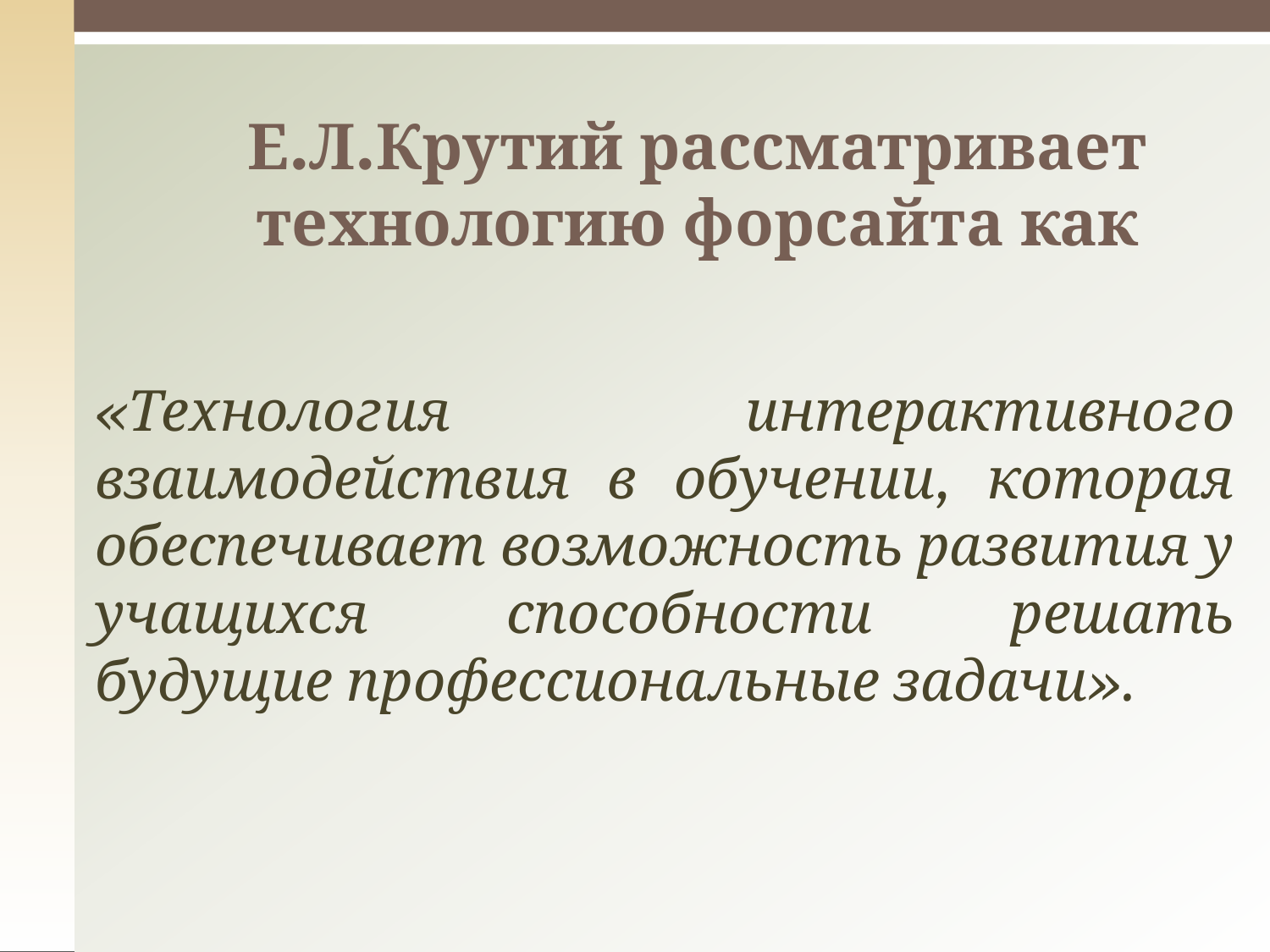

# Е.Л.Крутий рассматривает технологию форсайта как

«Технология интерактивного взаимодействия в обучении, которая обеспечивает возможность развития у учащихся способности решать будущие профессиональные задачи».